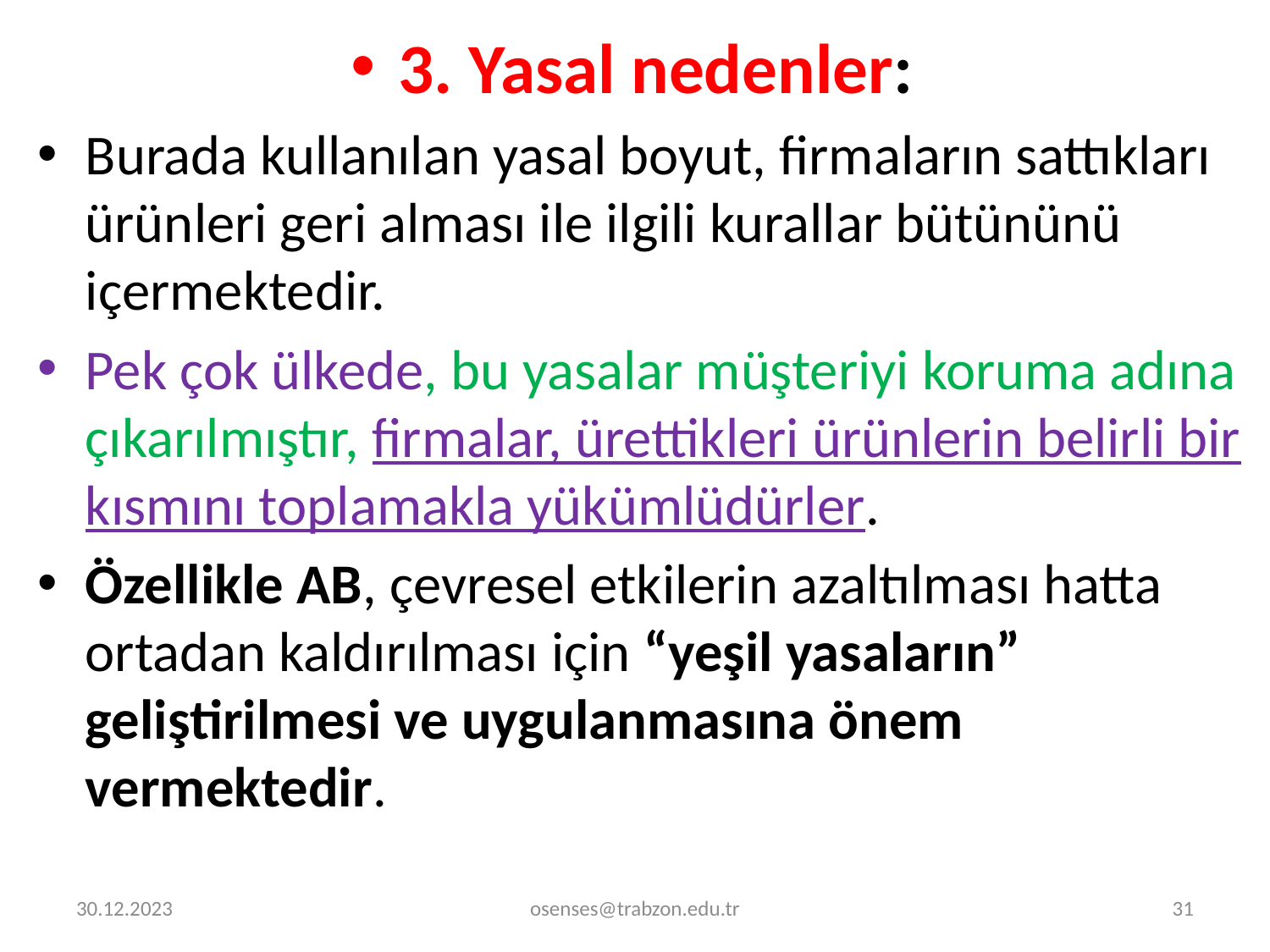

3. Yasal nedenler:
Burada kullanılan yasal boyut, firmaların sattıkları ürünleri geri alması ile ilgili kurallar bütününü içermektedir.
Pek çok ülkede, bu yasalar müşteriyi koruma adına çıkarılmıştır, firmalar, ürettikleri ürünlerin belirli bir kısmını toplamakla yükümlüdürler.
Özellikle AB, çevresel etkilerin azaltılması hatta ortadan kaldırılması için “yeşil yasaların” geliştirilmesi ve uygulanmasına önem vermektedir.
30.12.2023
osenses@trabzon.edu.tr
31